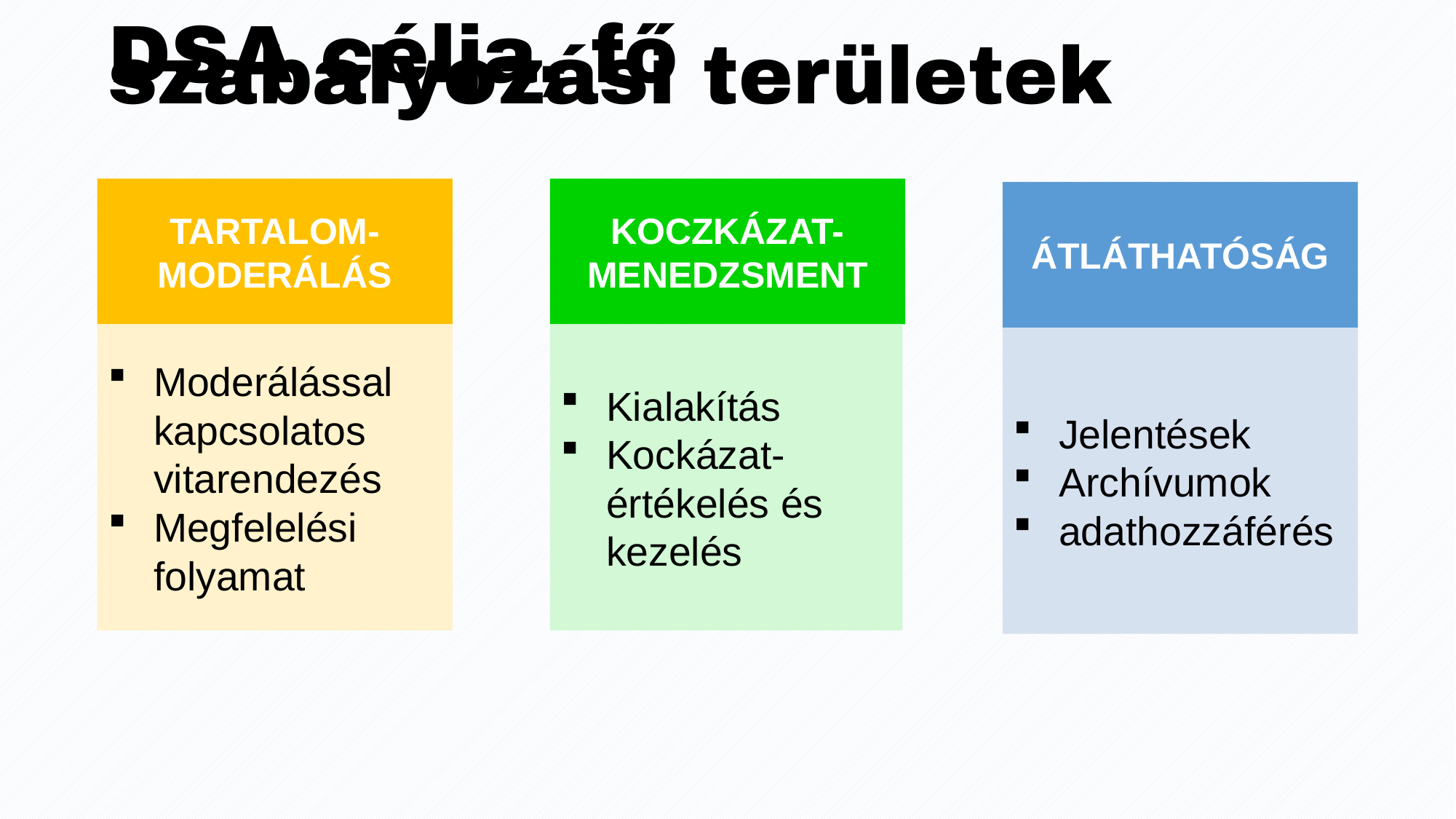

DSA célja, fő szabályozási területek

TARTALOM-MODERÁLÁS
KOCZKÁZAT-MENEDZSMENT
ÁTLÁTHATÓSÁG

Moderálással kapcsolatos vitarendezés
Megfelelési folyamat
Kialakítás
Kockázat-értékelés és kezelés
Jelentések
Archívumok
adathozzáférés